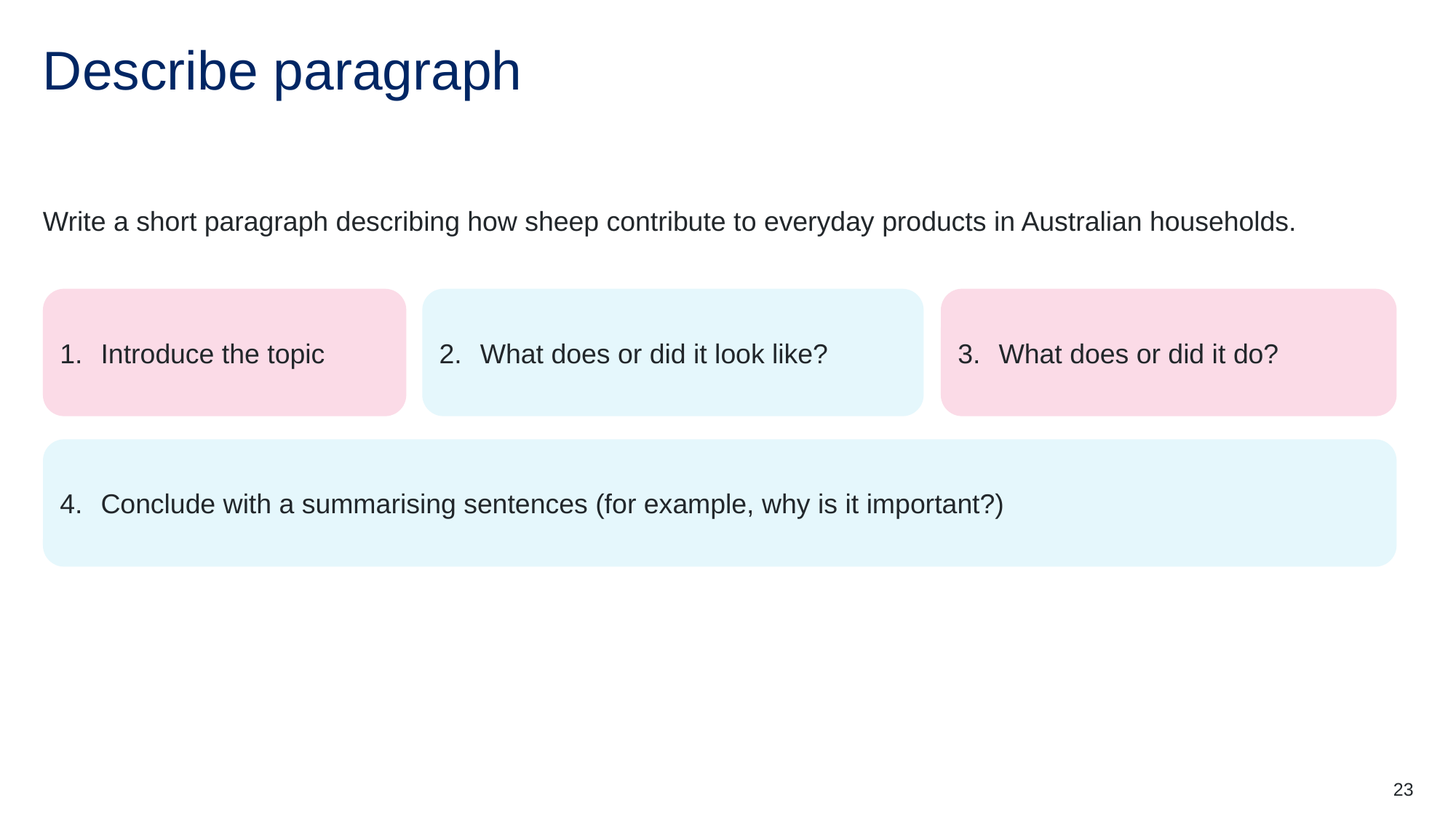

# Describe paragraph
Write a short paragraph describing how sheep contribute to everyday products in Australian households.
Introduce the topic
What does or did it look like?
What does or did it do?
Conclude with a summarising sentences (for example, why is it important?)
23